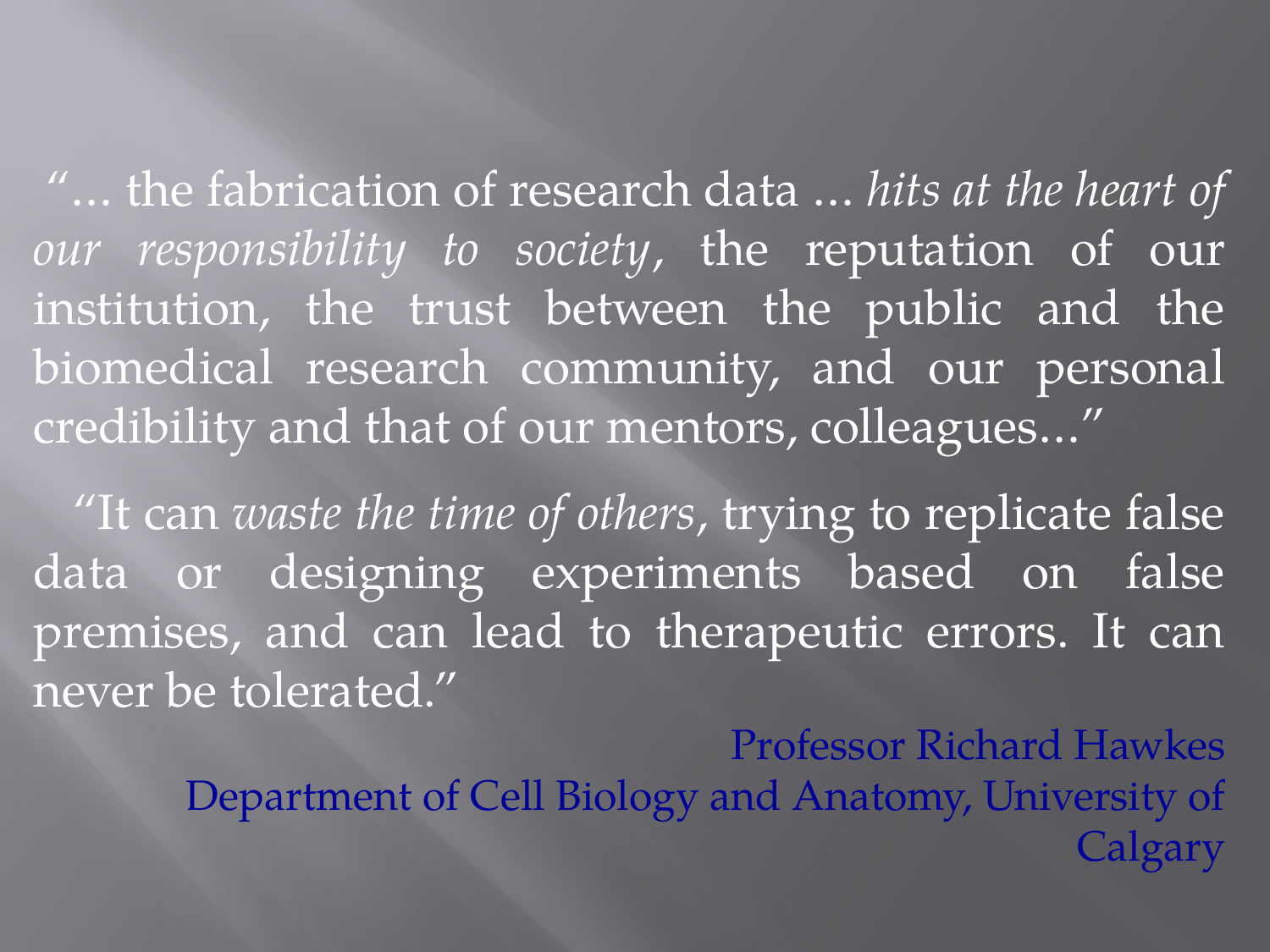

“… the fabrication of research data … hits at the heart of our responsibility to society, the reputation of our institution, the trust between the public and the biomedical research community, and our personal credibility and that of our mentors, colleagues…”
   “It can waste the time of others, trying to replicate false data or designing experiments based on false premises, and can lead to therapeutic errors. It can never be tolerated.”
Professor Richard Hawkes
Department of Cell Biology and Anatomy, University of Calgary